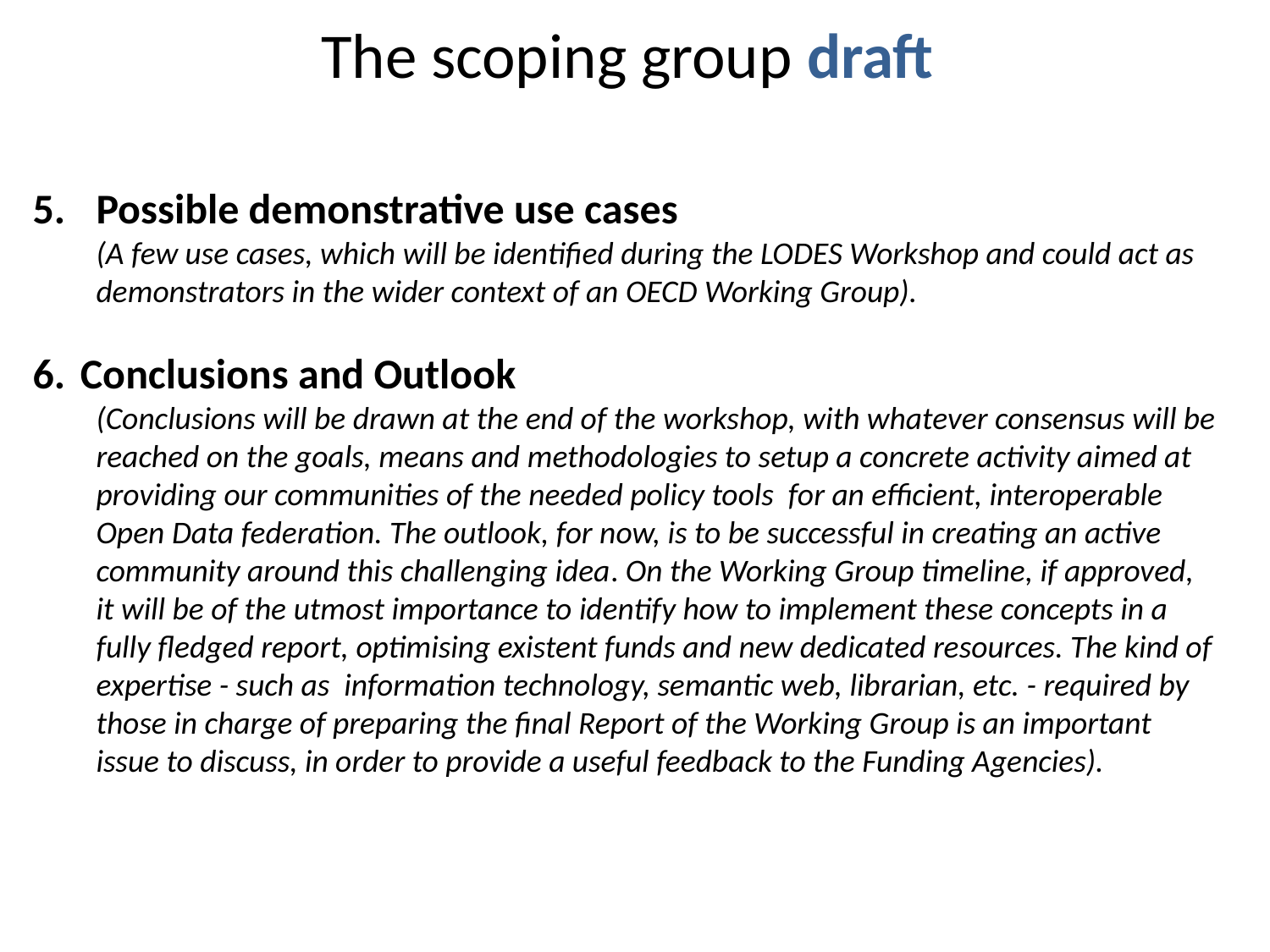

The scoping group draft
Possible demonstrative use cases
(A few use cases, which will be identified during the LODES Workshop and could act as demonstrators in the wider context of an OECD Working Group).

Conclusions and Outlook
(Conclusions will be drawn at the end of the workshop, with whatever consensus will be reached on the goals, means and methodologies to setup a concrete activity aimed at providing our communities of the needed policy tools  for an efficient, interoperable Open Data federation. The outlook, for now, is to be successful in creating an active community around this challenging idea. On the Working Group timeline, if approved, it will be of the utmost importance to identify how to implement these concepts in a fully fledged report, optimising existent funds and new dedicated resources. The kind of expertise - such as  information technology, semantic web, librarian, etc. - required by those in charge of preparing the final Report of the Working Group is an important issue to discuss, in order to provide a useful feedback to the Funding Agencies).